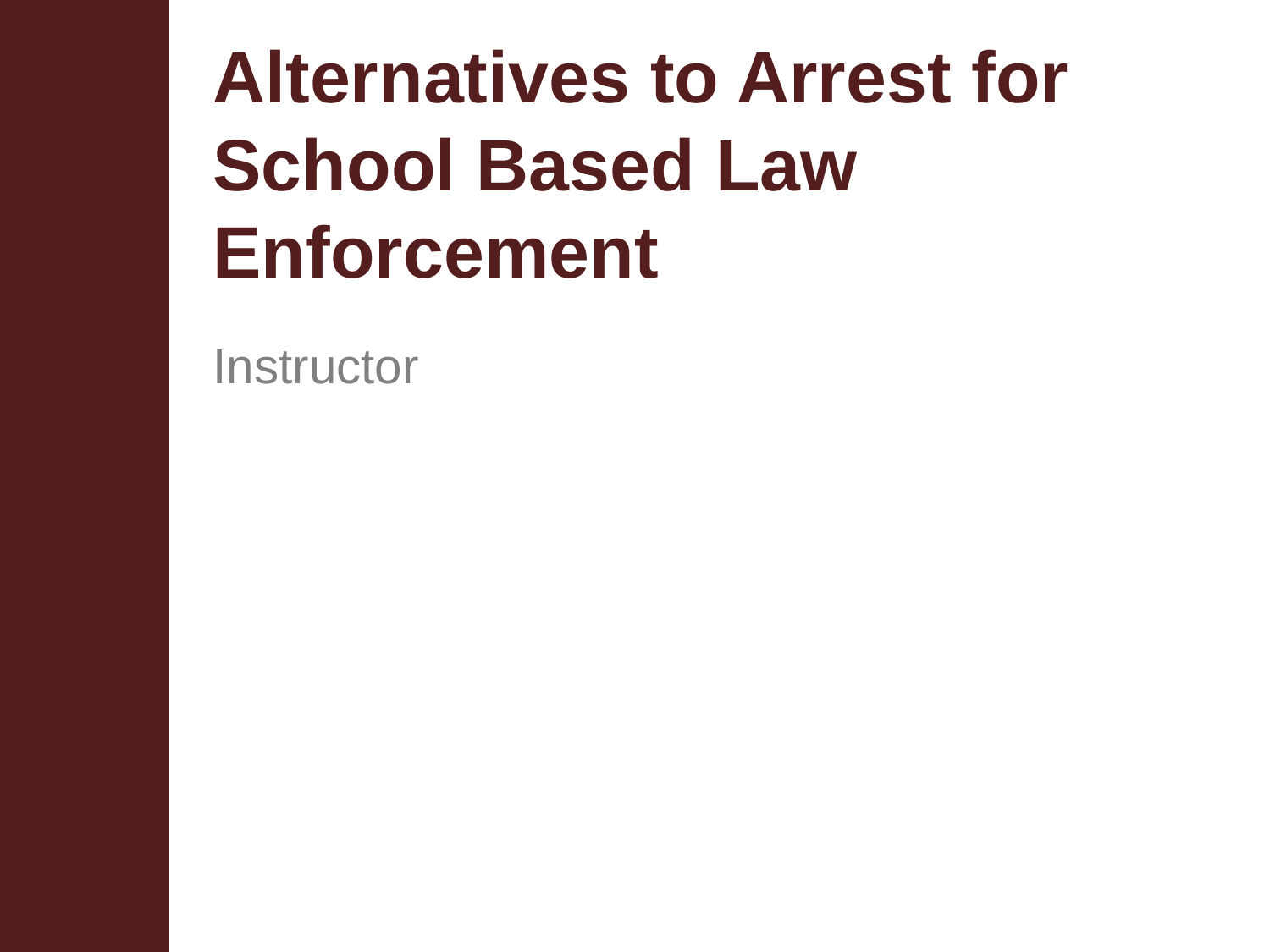

# Alternatives to Arrest for School Based Law Enforcement
Instructor